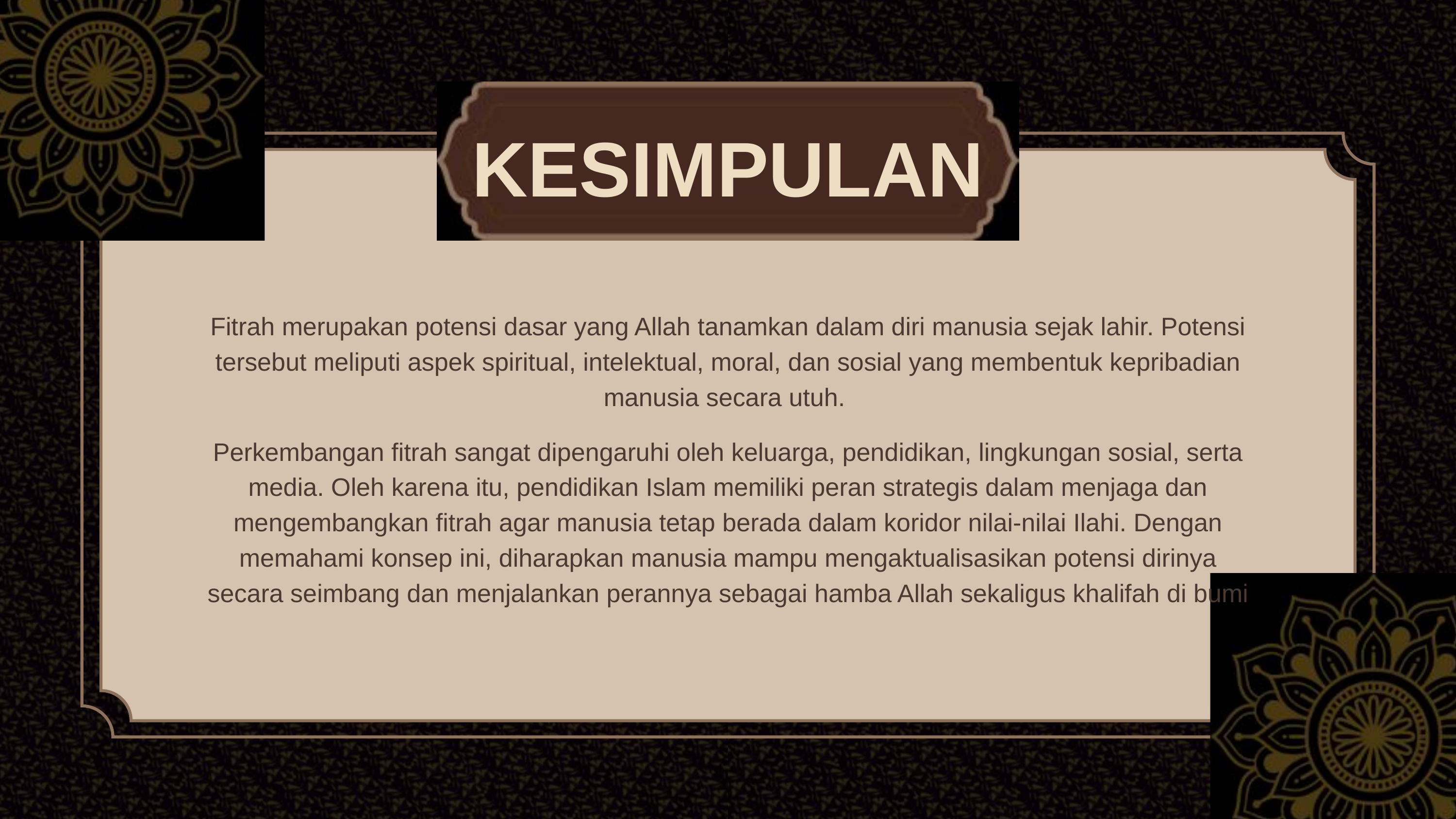

KESIMPULAN

Fitrah merupakan potensi dasar yang Allah tanamkan dalam diri manusia sejak lahir. Potensi tersebut meliputi aspek spiritual, intelektual, moral, dan sosial yang membentuk kepribadian manusia secara utuh.
Perkembangan fitrah sangat dipengaruhi oleh keluarga, pendidikan, lingkungan sosial, serta media. Oleh karena itu, pendidikan Islam memiliki peran strategis dalam menjaga dan mengembangkan fitrah agar manusia tetap berada dalam koridor nilai-nilai Ilahi. Dengan memahami konsep ini, diharapkan manusia mampu mengaktualisasikan potensi dirinya secara seimbang dan menjalankan perannya sebagai hamba Allah sekaligus khalifah di bumi